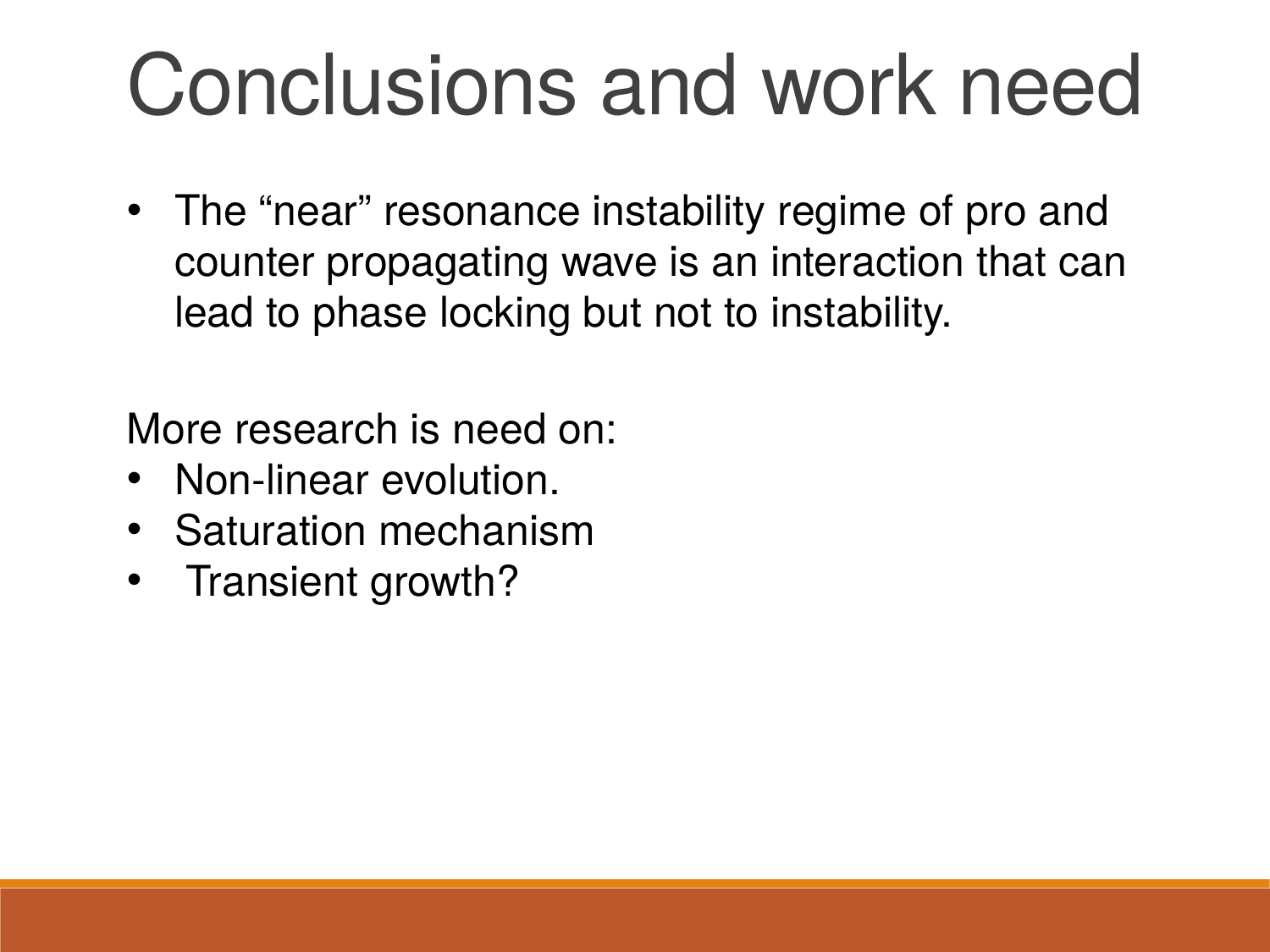

Conclusions and work need
The “near” resonance instability regime of pro and counter propagating wave is an interaction that can lead to phase locking but not to instability.

More research is need on:
Non-linear evolution.
Saturation mechanism
 Transient growth?